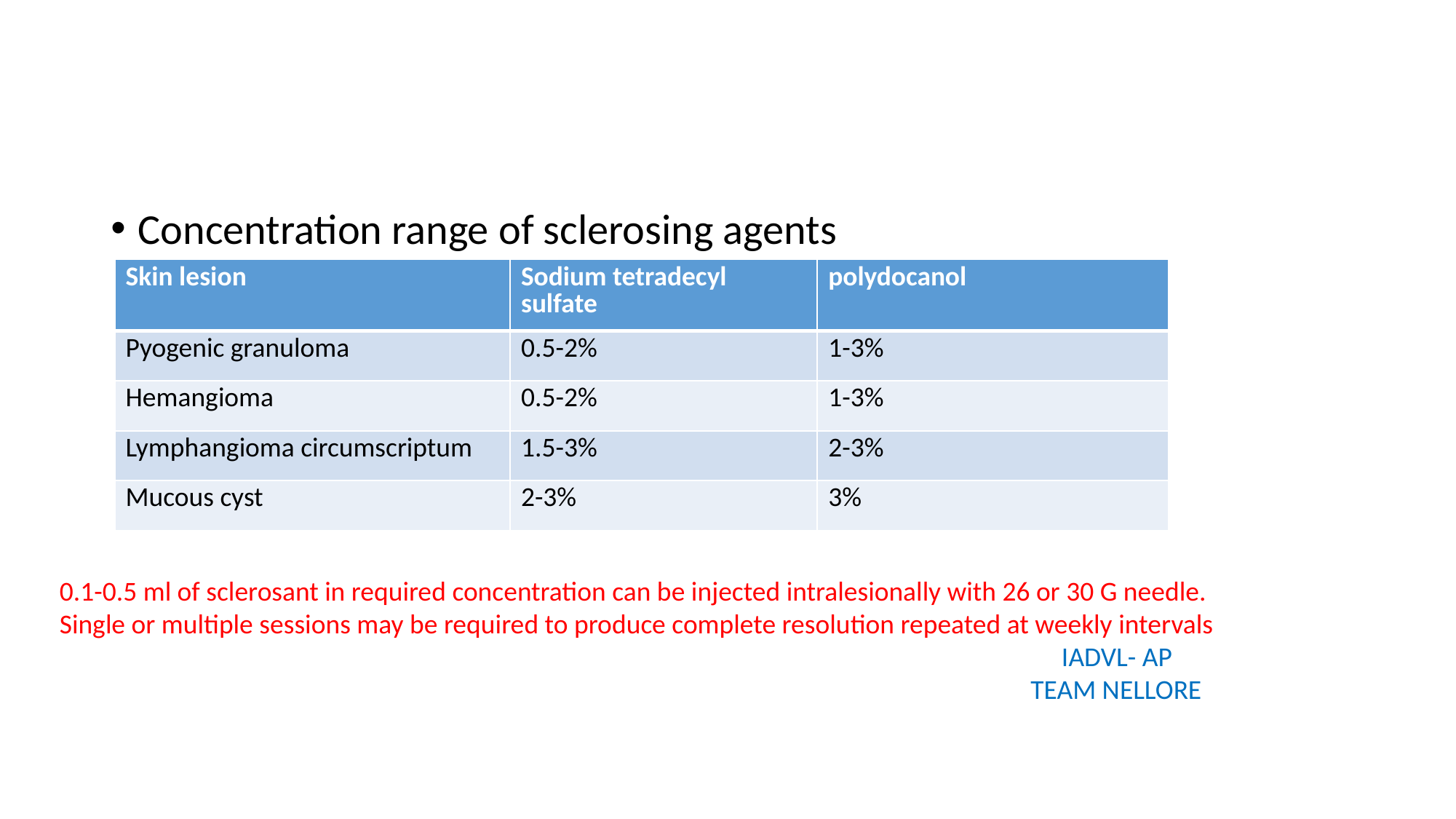

#
Concentration range of sclerosing agents
| Skin lesion | Sodium tetradecyl sulfate | polydocanol |
| --- | --- | --- |
| Pyogenic granuloma | 0.5-2% | 1-3% |
| Hemangioma | 0.5-2% | 1-3% |
| Lymphangioma circumscriptum | 1.5-3% | 2-3% |
| Mucous cyst | 2-3% | 3% |
0.1-0.5 ml of sclerosant in required concentration can be injected intralesionally with 26 or 30 G needle.
Single or multiple sessions may be required to produce complete resolution repeated at weekly intervals
                                                                                                                                                                  IADVL- AP
                                                                                                                                                             TEAM NELLORE